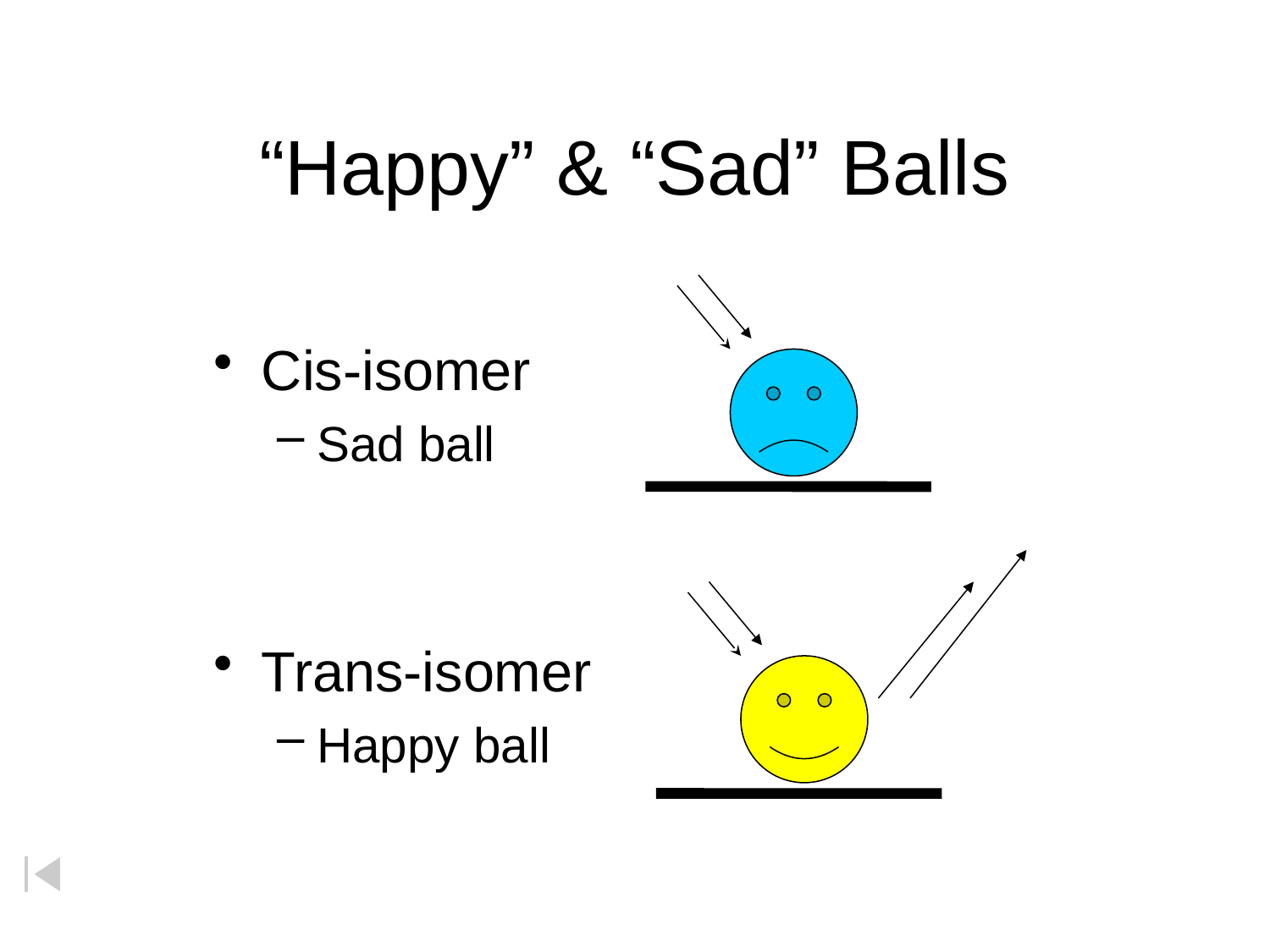

# “Happy” & “Sad” Balls

Cis-isomer
Sad ball

Trans-isomer
Happy ball